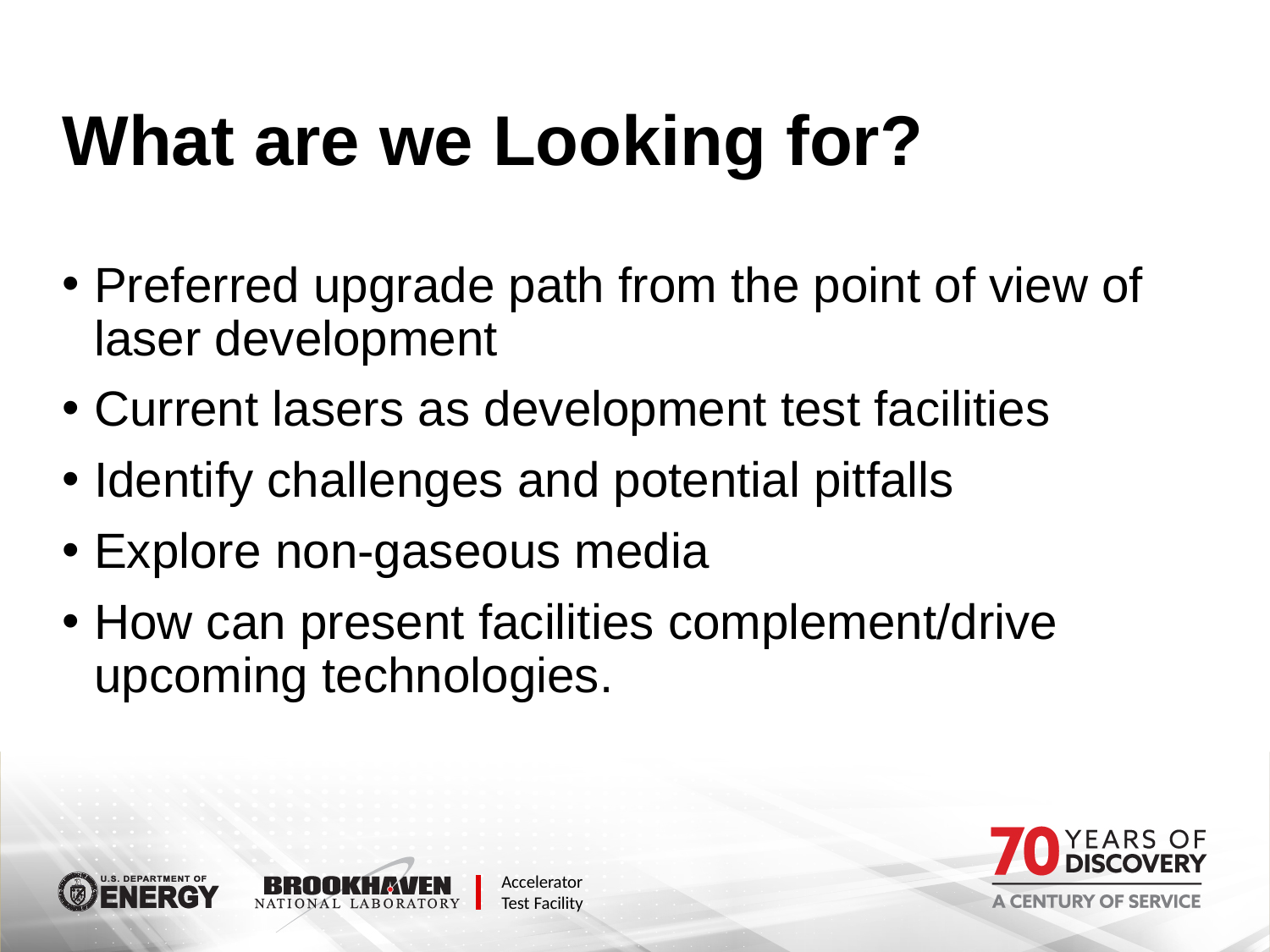

# What are we Looking for?
Preferred upgrade path from the point of view of laser development
Current lasers as development test facilities
Identify challenges and potential pitfalls
Explore non-gaseous media
How can present facilities complement/drive upcoming technologies.